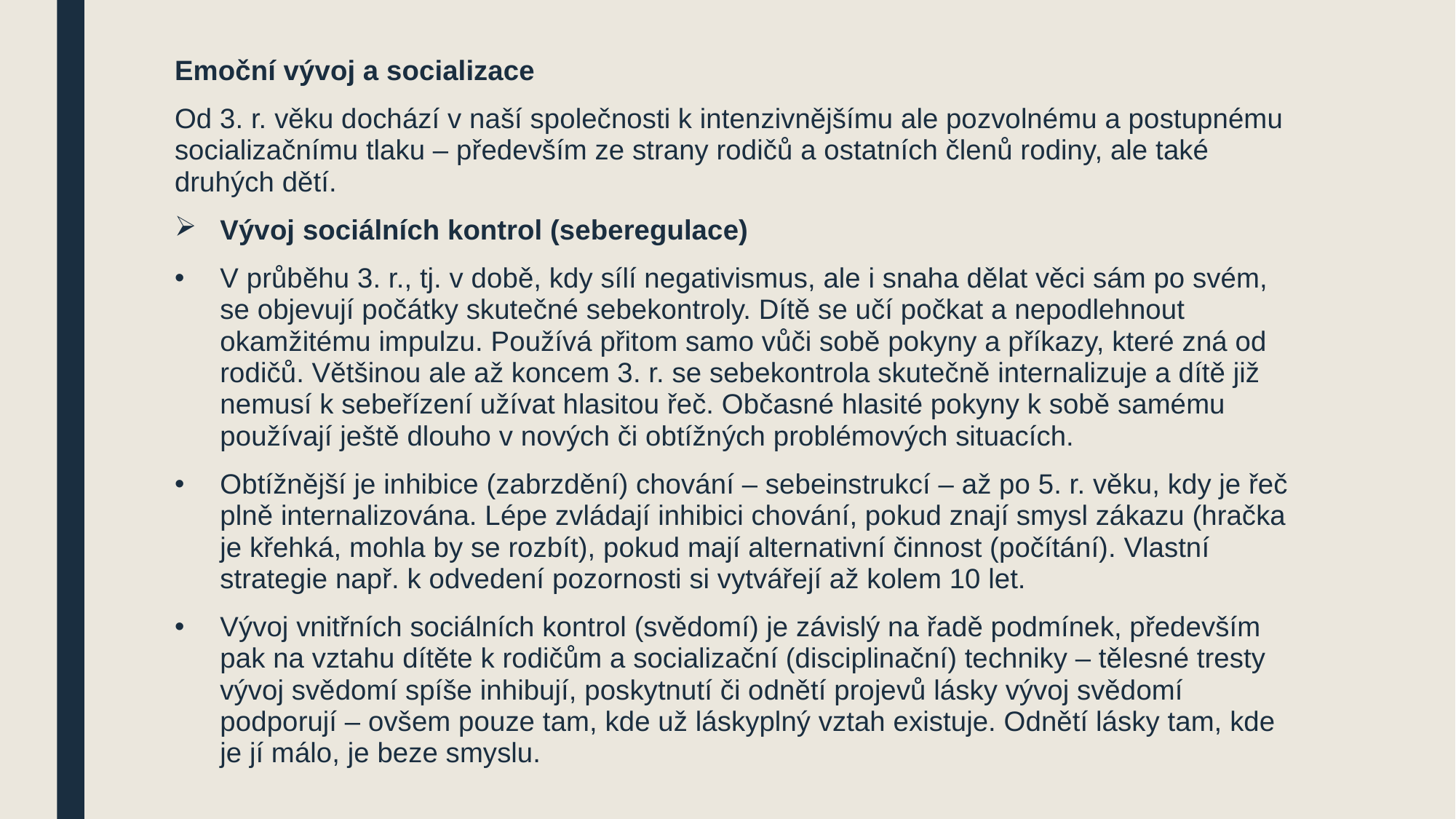

#
Emoční vývoj a socializace
Od 3. r. věku dochází v naší společnosti k intenzivnějšímu ale pozvolnému a postupnému socializačnímu tlaku – především ze strany rodičů a ostatních členů rodiny, ale také druhých dětí.
Vývoj sociálních kontrol (seberegulace)
V průběhu 3. r., tj. v době, kdy sílí negativismus, ale i snaha dělat věci sám po svém, se objevují počátky skutečné sebekontroly. Dítě se učí počkat a nepodlehnout okamžitému impulzu. Používá přitom samo vůči sobě pokyny a příkazy, které zná od rodičů. Většinou ale až koncem 3. r. se sebekontrola skutečně internalizuje a dítě již nemusí k sebeřízení užívat hlasitou řeč. Občasné hlasité pokyny k sobě samému používají ještě dlouho v nových či obtížných problémových situacích.
Obtížnější je inhibice (zabrzdění) chování – sebeinstrukcí – až po 5. r. věku, kdy je řeč plně internalizována. Lépe zvládají inhibici chování, pokud znají smysl zákazu (hračka je křehká, mohla by se rozbít), pokud mají alternativní činnost (počítání). Vlastní strategie např. k odvedení pozornosti si vytvářejí až kolem 10 let.
Vývoj vnitřních sociálních kontrol (svědomí) je závislý na řadě podmínek, především pak na vztahu dítěte k rodičům a socializační (disciplinační) techniky – tělesné tresty vývoj svědomí spíše inhibují, poskytnutí či odnětí projevů lásky vývoj svědomí podporují – ovšem pouze tam, kde už láskyplný vztah existuje. Odnětí lásky tam, kde je jí málo, je beze smyslu.